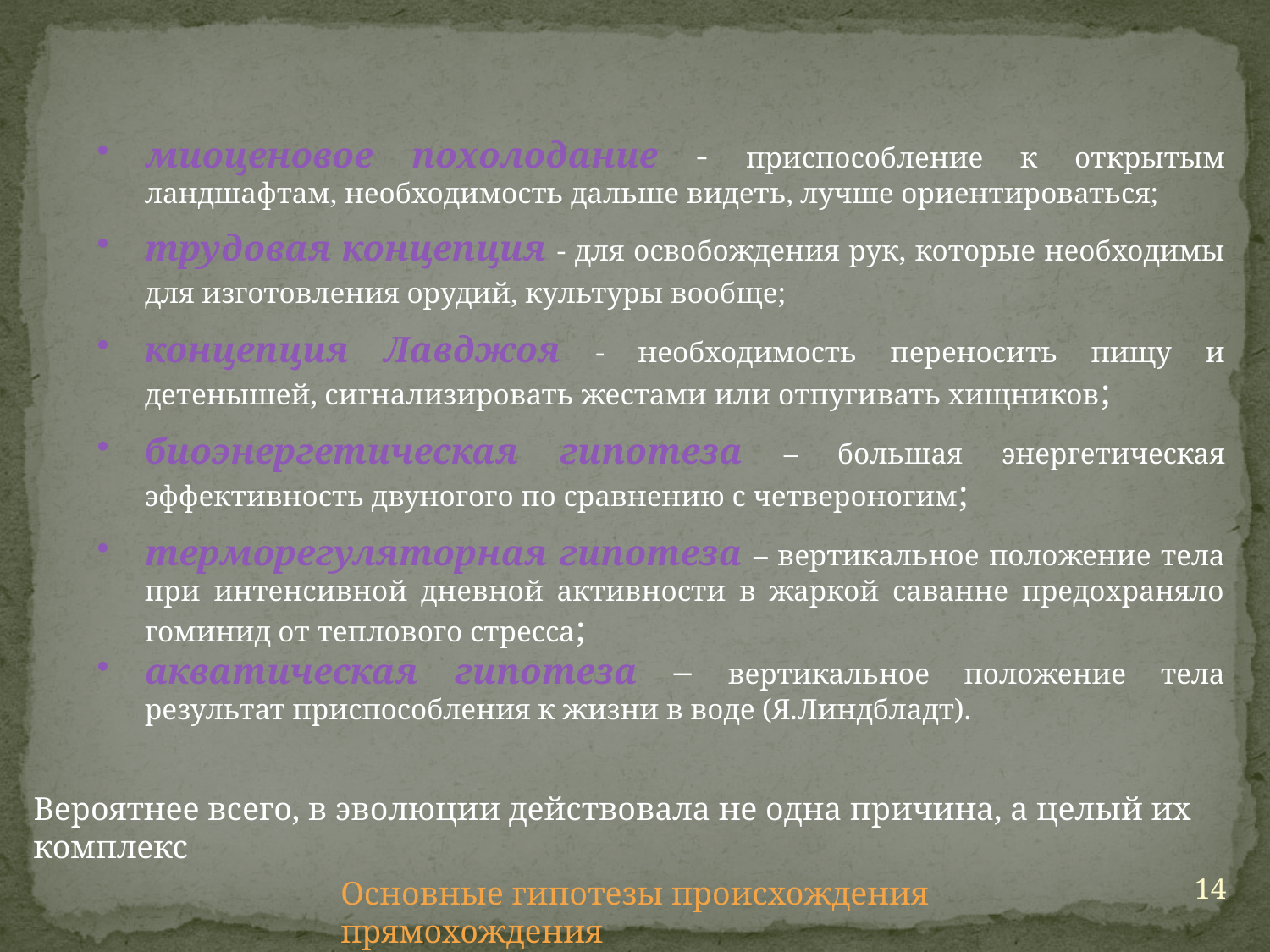

миоценовое похолодание - приспособление к открытым ландшафтам, необходимость дальше видеть, лучше ориентироваться;

трудовая концепция - для освобождения рук, которые необходимы для изготовления орудий, культуры вообще;

концепция Лавджоя - необходимость переносить пищу и детенышей, сигнализировать жестами или отпугивать хищников;

биоэнергетическая гипотеза – большая энергетическая эффективность двуногого по сравнению с четвероногим;

терморегуляторная гипотеза – вертикальное положение тела при интенсивной дневной активности в жаркой саванне предохраняло гоминид от теплового стресса;
акватическая гипотеза – вертикальное положение тела результат приспособления к жизни в воде (Я.Линдбладт).
Вероятнее всего, в эволюции действовала не одна причина, а целый их комплекс
14
Основные гипотезы происхождения прямохождения